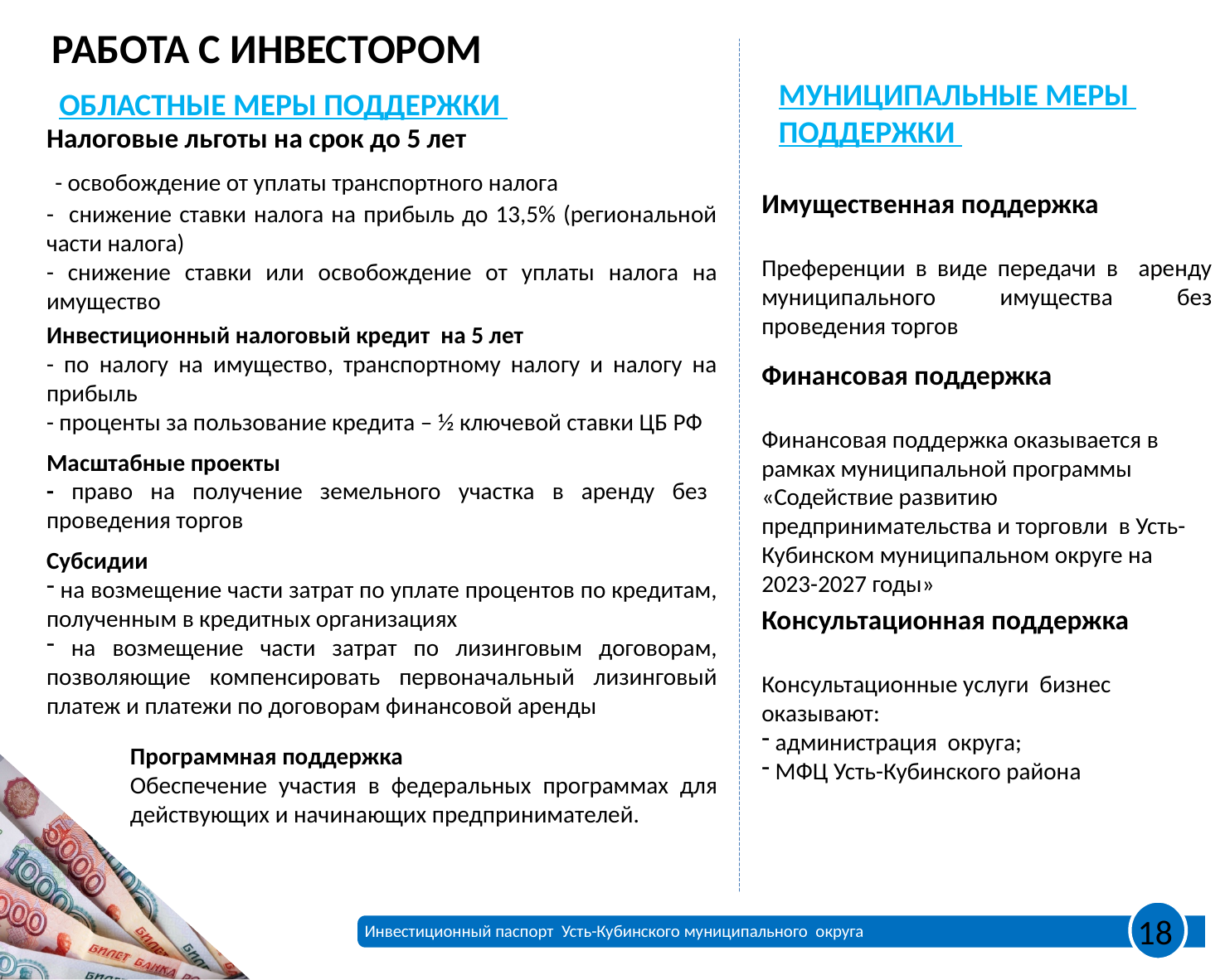

РАБОТА С ИНВЕСТОРОМ

МУНИЦИПАЛЬНЫЕ МЕРЫ
ПОДДЕРЖКИ
ОБЛАСТНЫЕ МЕРЫ ПОДДЕРЖКИ
Налоговые льготы на срок до 5 лет
 - освобождение от уплаты транспортного налога
-  снижение ставки налога на прибыль до 13,5% (региональной части налога)
- снижение ставки или освобождение от уплаты налога на имущество

Имущественная поддержка

Преференции в виде передачи в  аренду муниципального имущества без проведения торгов
Инвестиционный налоговый кредит  на 5 лет
- по налогу на имущество, транспортному налогу и налогу на прибыль
- проценты за пользование кредита – ½ ключевой ставки ЦБ РФ

Финансовая поддержка

Финансовая поддержка оказывается в рамках муниципальной программы
«Содействие развитию предпринимательства и торговли  в Усть-Кубинском муниципальном округе на 2023-2027 годы»
Масштабные проекты
- право на получение земельного участка в аренду без проведения торгов
Субсидии
 на возмещение части затрат по уплате процентов по кредитам, полученным в кредитных организациях
 на возмещение части затрат по лизинговым договорам, позволяющие компенсировать первоначальный лизинговый платеж и платежи по договорам финансовой аренды

Консультационная поддержка

Консультационные услуги  бизнес оказывают:
 администрация  округа;
 МФЦ Усть-Кубинского района
Программная поддержка
Обеспечение участия в федеральных программах для действующих и начинающих предпринимателей.

Инвестиционный паспорт  Усть-Кубинского муниципального  округа
18